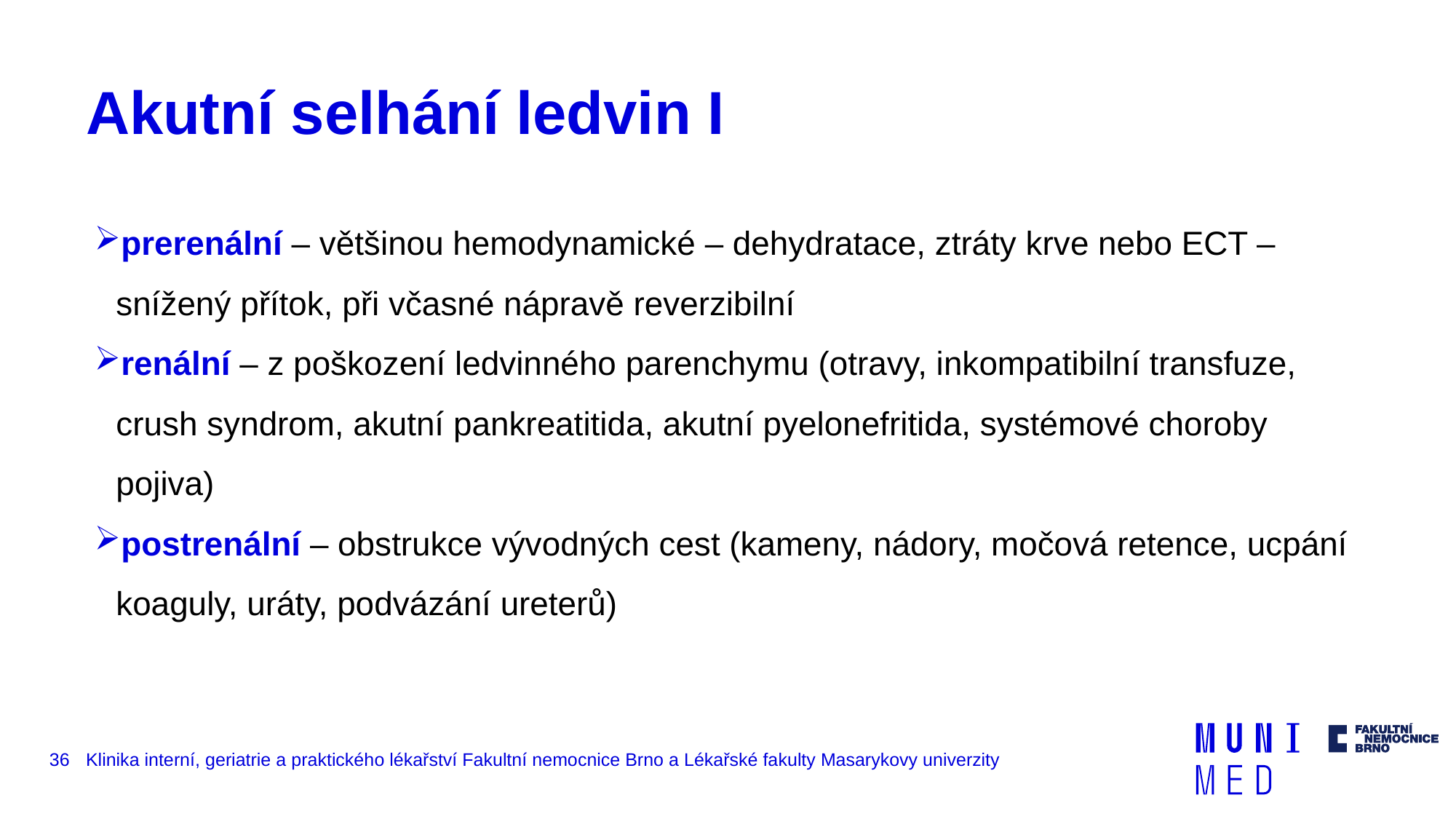

# Akutní selhání ledvin I
prerenální – většinou hemodynamické – dehydratace, ztráty krve nebo ECT –snížený přítok, při včasné nápravě reverzibilní
renální – z poškození ledvinného parenchymu (otravy, inkompatibilní transfuze, crush syndrom, akutní pankreatitida, akutní pyelonefritida, systémové choroby pojiva)
postrenální – obstrukce vývodných cest (kameny, nádory, močová retence, ucpání koaguly, uráty, podvázání ureterů)
36
Klinika interní, geriatrie a praktického lékařství Fakultní nemocnice Brno a Lékařské fakulty Masarykovy univerzity